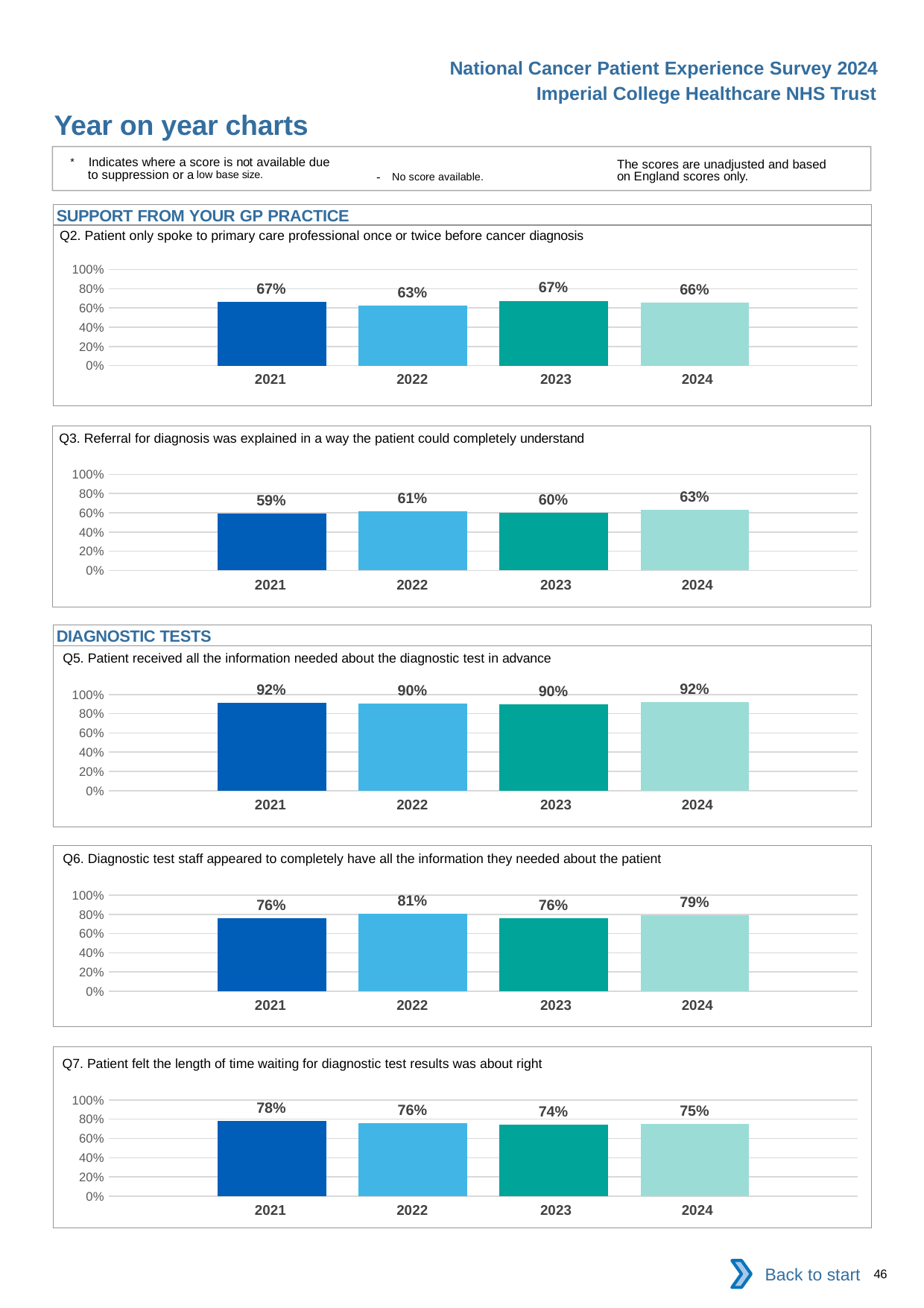

National Cancer Patient Experience Survey 2024
Imperial College Healthcare NHS Trust
Year on year charts

*  Indicates where a score is not available due to suppression or a low base size.
The scores are unadjusted and based on England scores only.
- No score available.
SUPPORT FROM YOUR GP PRACTICE
Q2. Patient only spoke to primary care professional once or twice before cancer diagnosis

### Chart

| Category | 2021 | 2022 | 2023 | 2024 |
|---|---|---|---|---|
| Category 1 | 0.6666667 | 0.6261128 | 0.674772 | 0.6586103 |
| 2021 | 2022 | 2023 | 2024 |
| --- | --- | --- | --- |
Q3. Referral for diagnosis was explained in a way the patient could completely understand

### Chart

| Category | 2021 | 2022 | 2023 | 2024 |
|---|---|---|---|---|
| Category 1 | 0.5928753 | 0.6135831 | 0.600907 | 0.6328829 |
| 2021 | 2022 | 2023 | 2024 |
| --- | --- | --- | --- |
DIAGNOSTIC TESTS
Q5. Patient received all the information needed about the diagnostic test in advance

### Chart

| Category | 2021 | 2022 | 2023 | 2024 |
|---|---|---|---|---|
| Category 1 | 0.9173387 | 0.903169 | 0.9011194 | 0.9193548 |
| 2021 | 2022 | 2023 | 2024 |
| --- | --- | --- | --- |
Q6. Diagnostic test staff appeared to completely have all the information they needed about the patient

### Chart

| Category | 2021 | 2022 | 2023 | 2024 |
|---|---|---|---|---|
| Category 1 | 0.7618147 | 0.8086522 | 0.7608696 | 0.7918089 |
| 2021 | 2022 | 2023 | 2024 |
| --- | --- | --- | --- |
Q7. Patient felt the length of time waiting for diagnostic test results was about right

### Chart

| Category | 2021 | 2022 | 2023 | 2024 |
|---|---|---|---|---|
| Category 1 | 0.7815443 | 0.7569787 | 0.7423971 | 0.7482877 |
| 2021 | 2022 | 2023 | 2024 |
| --- | --- | --- | --- |
Back to start

46